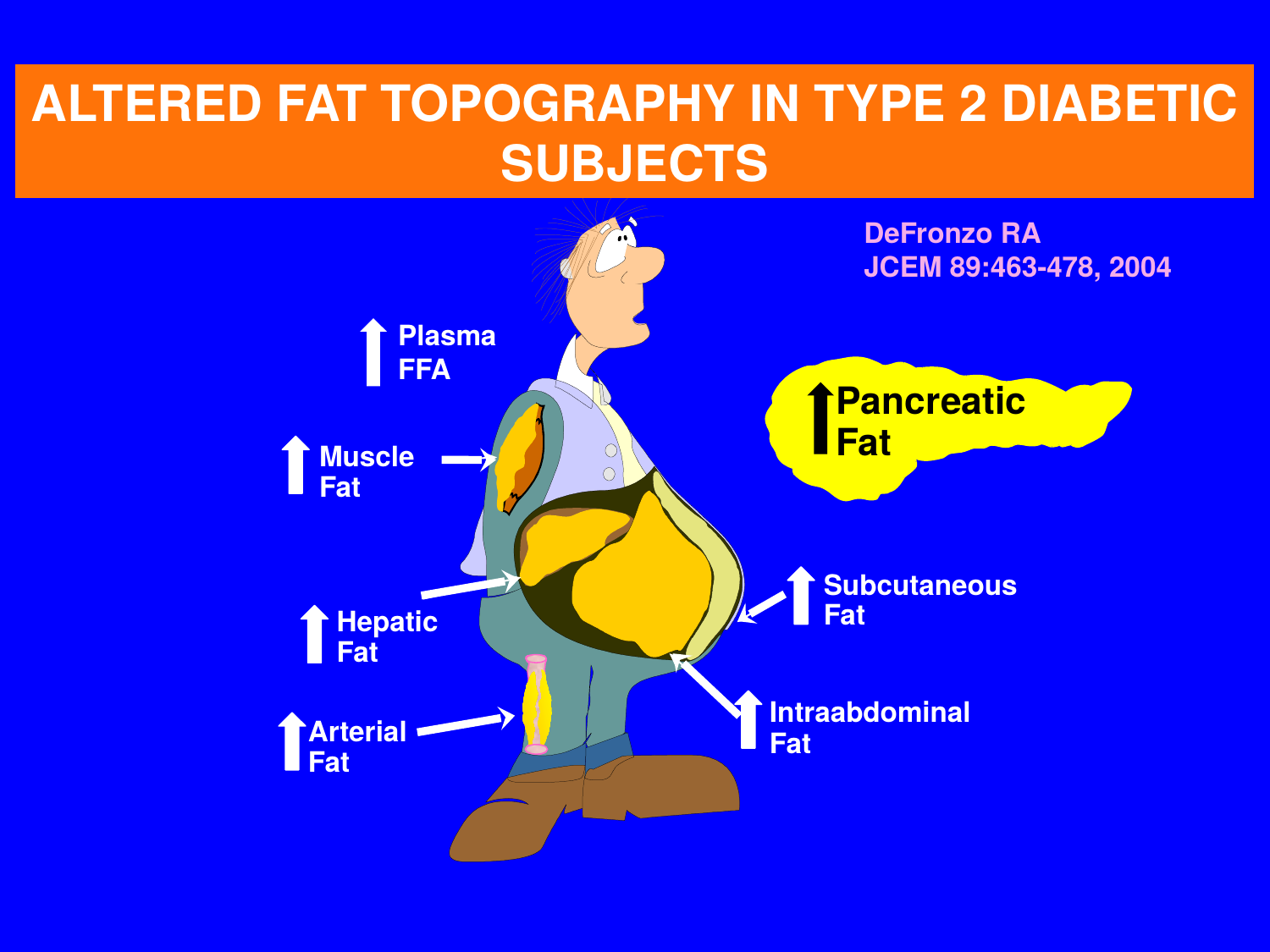

ALTERED FAT TOPOGRAPHY IN TYPE 2 DIABETIC SUBJECTS

DeFronzo RA
JCEM 89:463-478, 2004

Plasma
FFA

Muscle
Fat

Subcutaneous
Fat

Hepatic
Fat

Intraabdominal
Fat

Pancreatic
Fat

Arterial
Fat